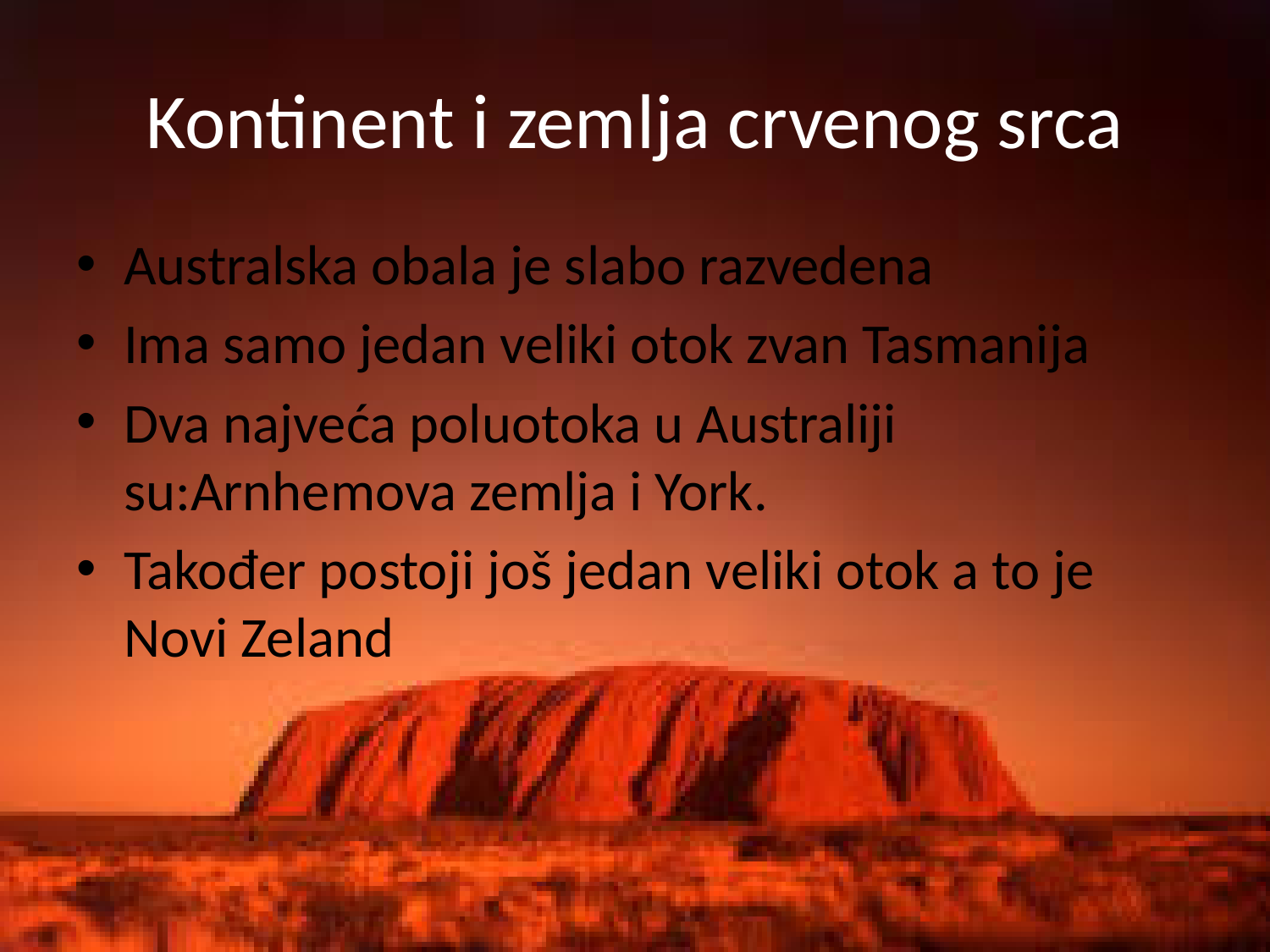

# Kontinent i zemlja crvenog srca
Australska obala je slabo razvedena
Ima samo jedan veliki otok zvan Tasmanija
Dva najveća poluotoka u Australiji su:Arnhemova zemlja i York.
Također postoji još jedan veliki otok a to je Novi Zeland